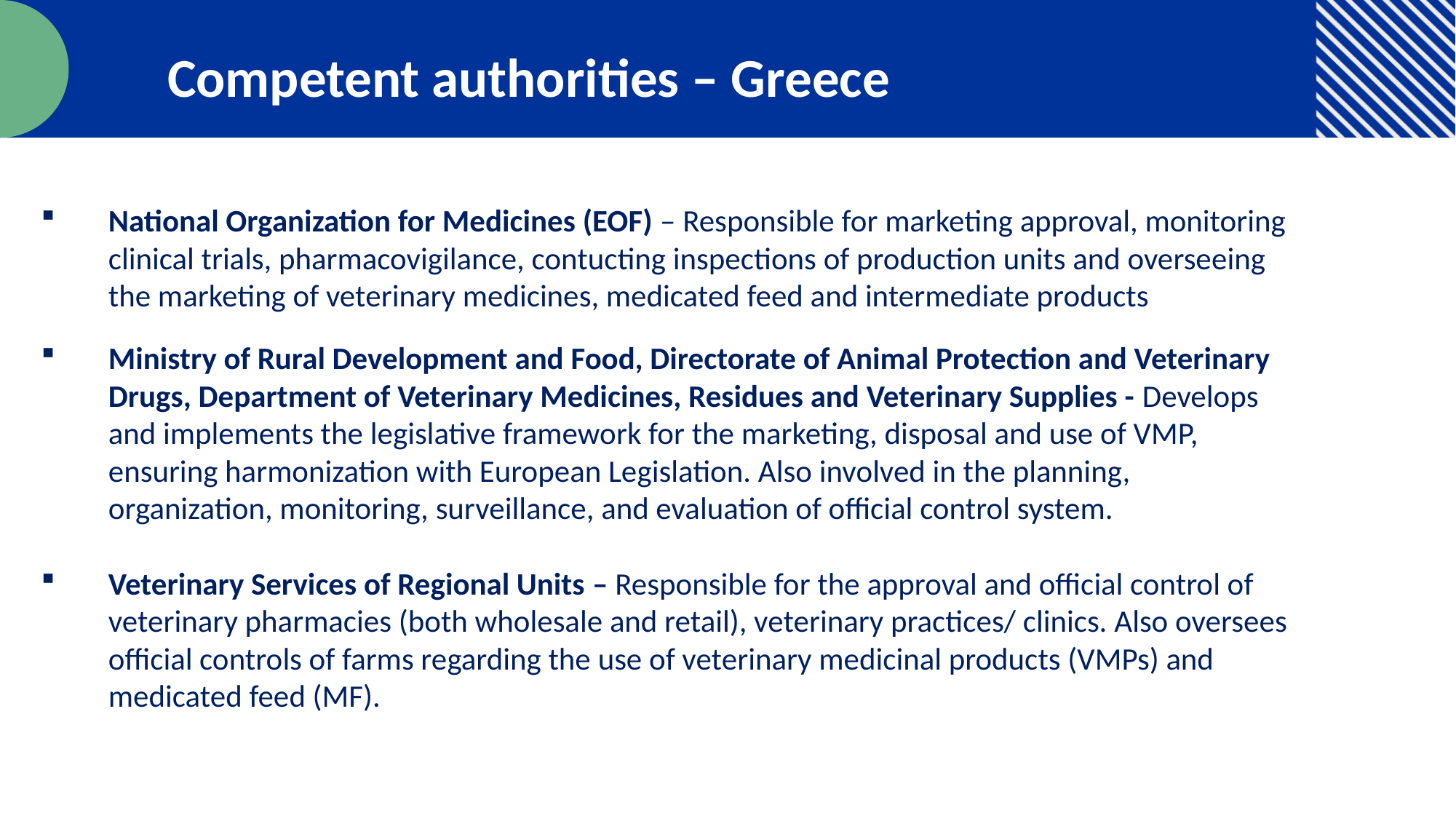

Competent authorities – Greece

National Organization for Medicines (EOF) – Responsible for marketing approval, monitoring clinical trials, pharmacovigilance, contucting inspections of production units and overseeing the marketing of veterinary medicines, medicated feed and intermediate products

Ministry of Rural Development and Food, Directorate of Animal Protection and Veterinary Drugs, Department of Veterinary Medicines, Residues and Veterinary Supplies - Develops and implements the legislative framework for the marketing, disposal and use of VMP, ensuring harmonization with European Legislation. Also involved in the planning, organization, monitoring, surveillance, and evaluation of official control system.

Veterinary Services of Regional Units – Responsible for the approval and official control of veterinary pharmacies (both wholesale and retail), veterinary practices/ clinics. Also oversees official controls of farms regarding the use of veterinary medicinal products (VMPs) and medicated feed (MF).